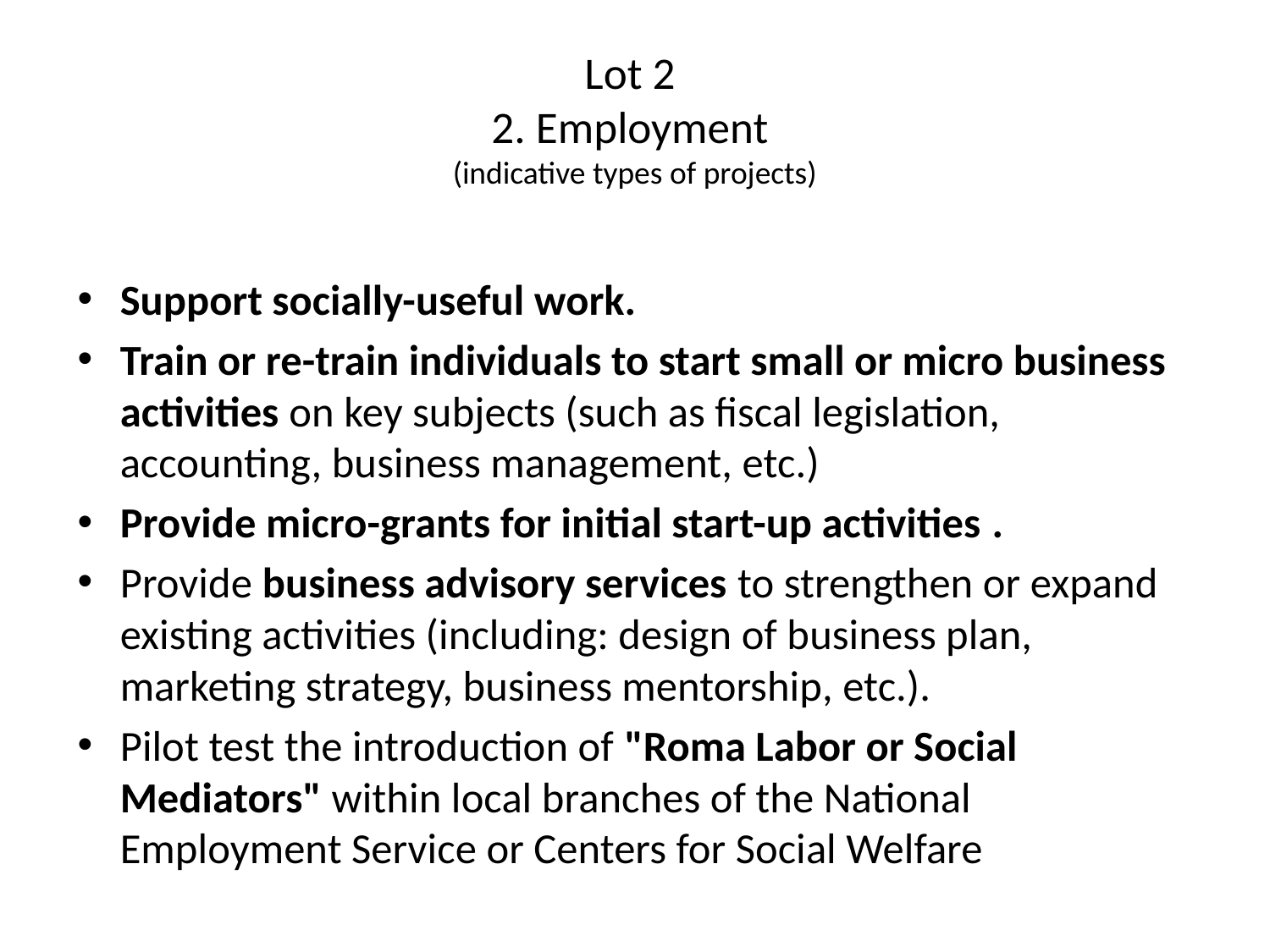

# Lot 2 2. Employment (indicative types of projects)
Support socially-useful work.
Train or re-train individuals to start small or micro business activities on key subjects (such as fiscal legislation, accounting, business management, etc.)
Provide micro-grants for initial start-up activities .
Provide business advisory services to strengthen or expand existing activities (including: design of business plan, marketing strategy, business mentorship, etc.).
Pilot test the introduction of "Roma Labor or Social Mediators" within local branches of the National Employment Service or Centers for Social Welfare